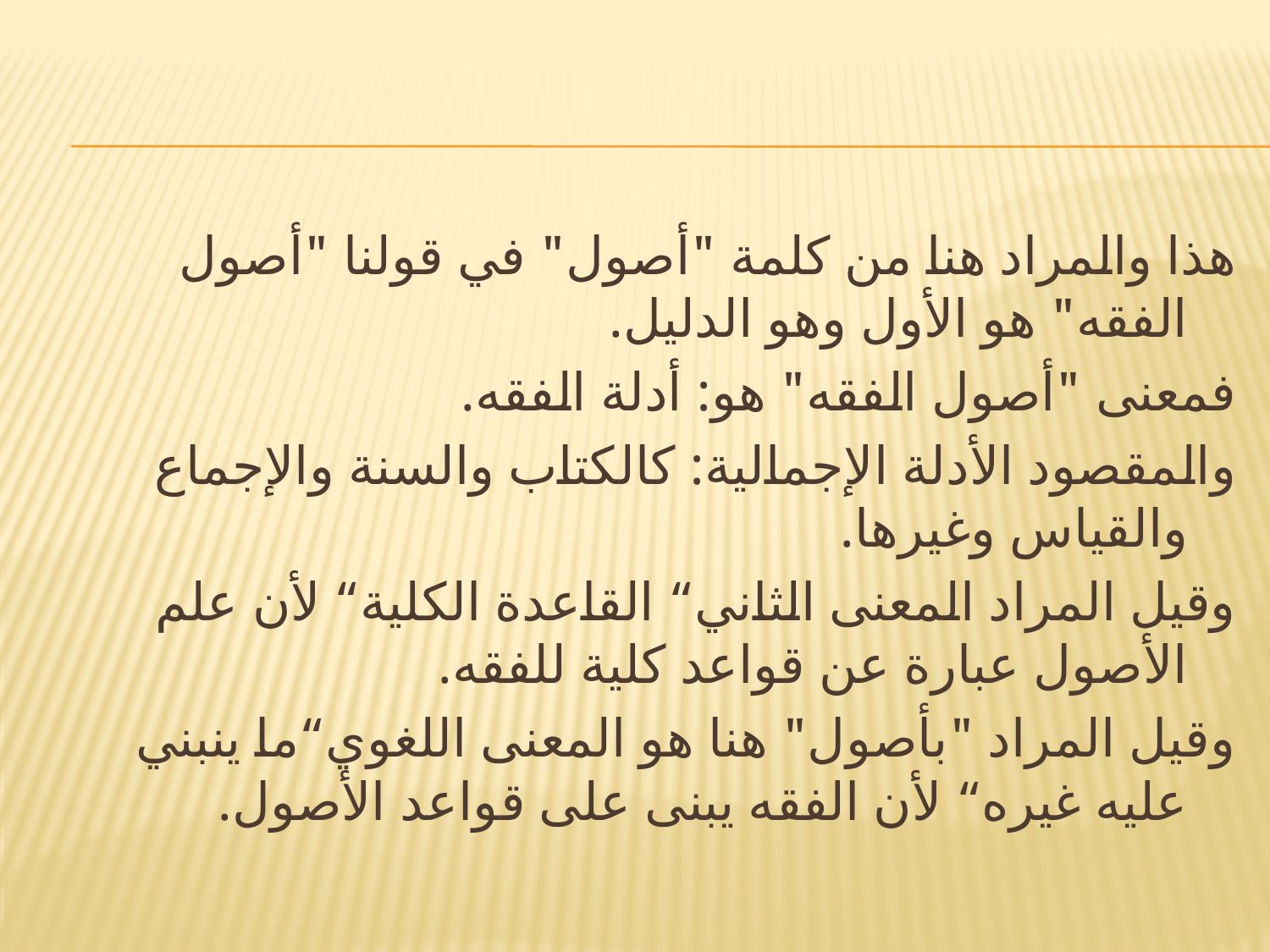

#
	هذا والمراد هنا من كلمة "أصول" في قولنا "أصول الفقه" هو الأول وهو الدليل.
	فمعنى "أصول الفقه" هو: أدلة الفقه.
	والمقصود الأدلة الإجمالية: كالكتاب والسنة والإجماع والقياس وغيرها.
	وقيل المراد المعنى الثاني“ القاعدة الكلية“ لأن علم الأصول عبارة عن قواعد كلية للفقه.
	وقيل المراد "بأصول" هنا هو المعنى اللغوي“ما ينبني عليه غيره“ لأن الفقه يبنى على قواعد الأصول.